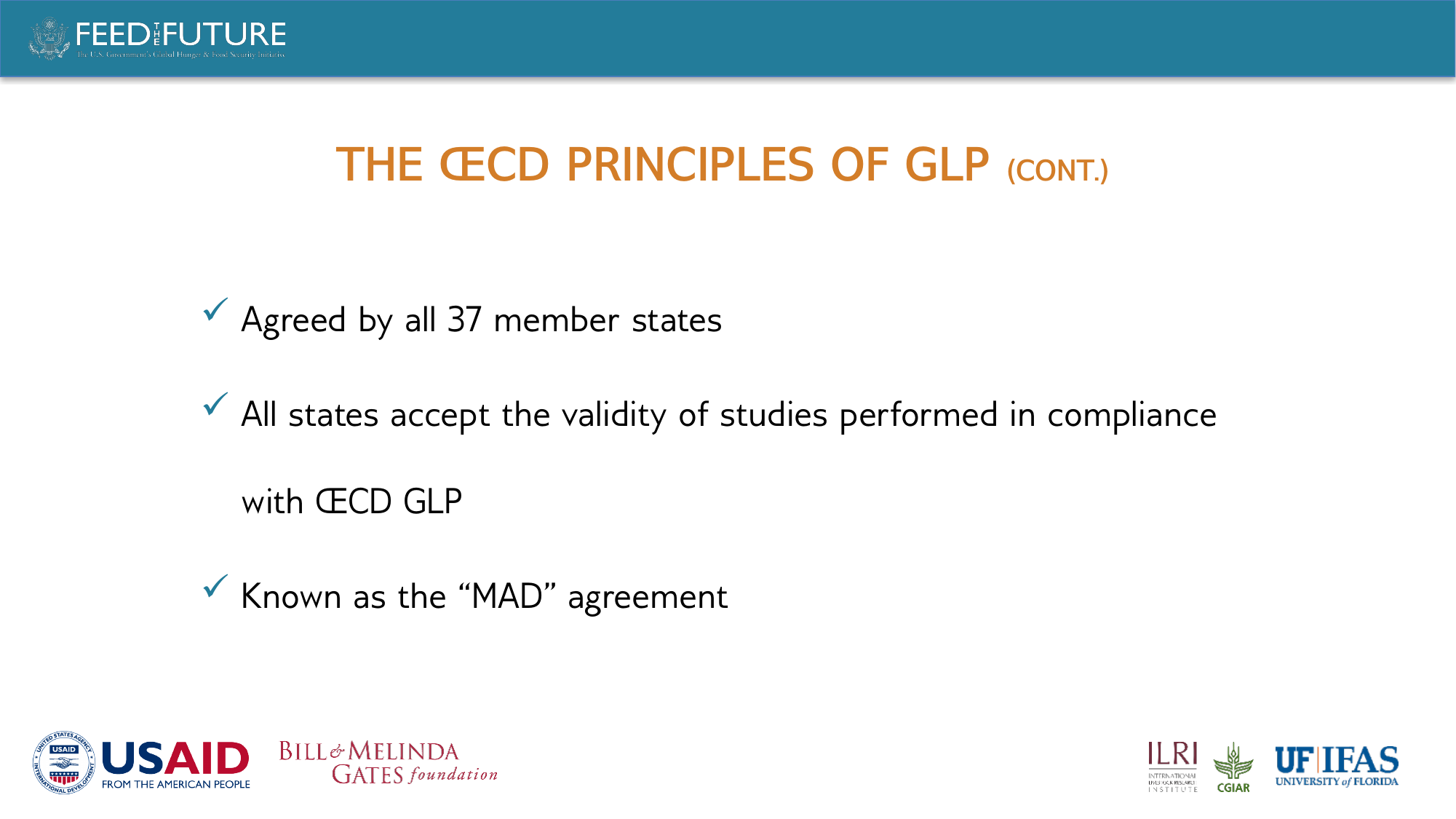

# the OECD Principles of GLP (CONT.)
Agreed by all 37 member states
All states accept the validity of studies performed in compliance with OECD GLP
Known as the “MAD” agreement